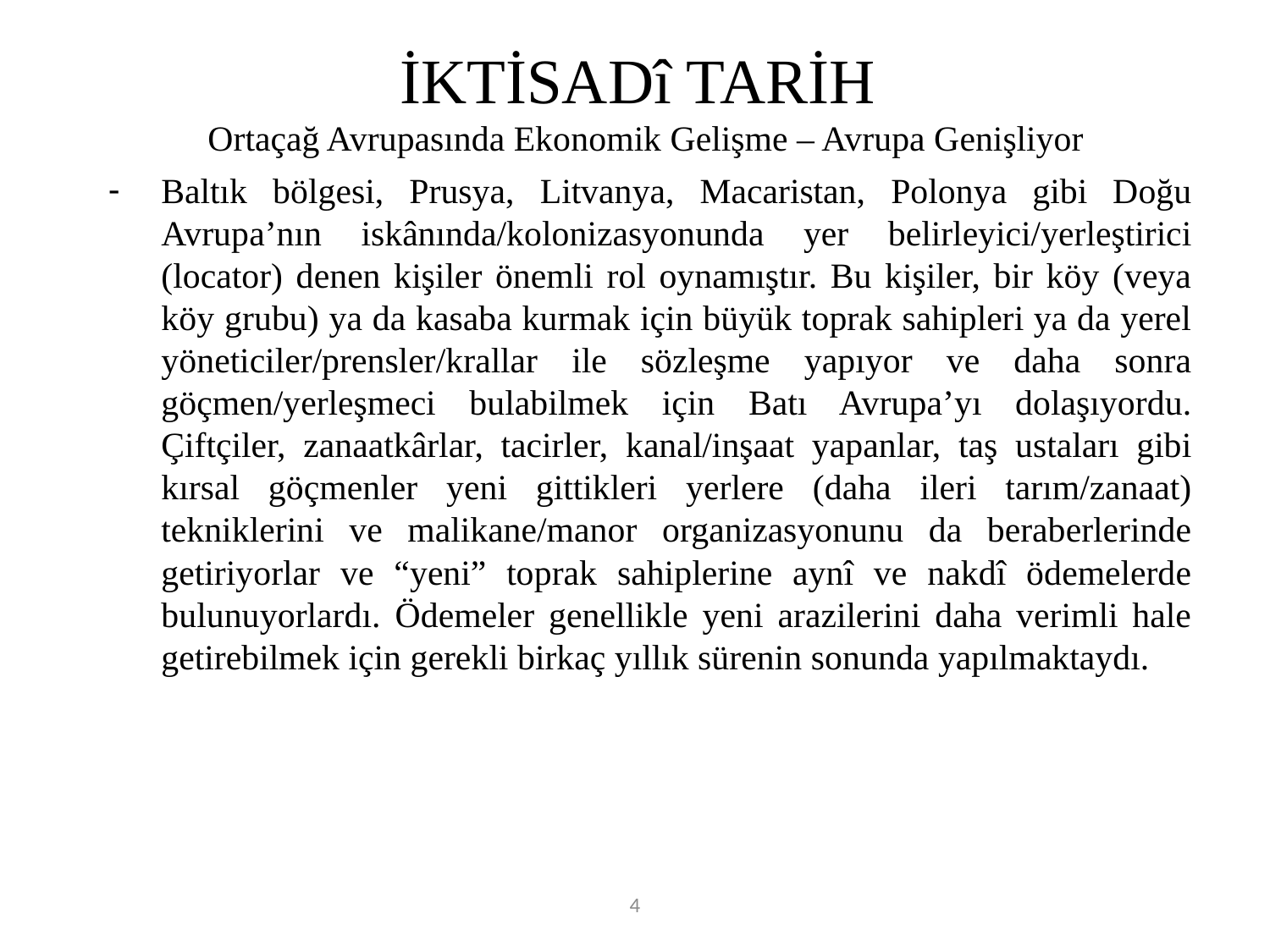

# İKTİSADî TARİH
Ortaçağ Avrupasında Ekonomik Gelişme – Avrupa Genişliyor
Baltık bölgesi, Prusya, Litvanya, Macaristan, Polonya gibi Doğu Avrupa’nın iskânında/kolonizasyonunda yer belirleyici/yerleştirici (locator) denen kişiler önemli rol oynamıştır. Bu kişiler, bir köy (veya köy grubu) ya da kasaba kurmak için büyük toprak sahipleri ya da yerel yöneticiler/prensler/krallar ile sözleşme yapıyor ve daha sonra göçmen/yerleşmeci bulabilmek için Batı Avrupa’yı dolaşıyordu. Çiftçiler, zanaatkârlar, tacirler, kanal/inşaat yapanlar, taş ustaları gibi kırsal göçmenler yeni gittikleri yerlere (daha ileri tarım/zanaat) tekniklerini ve malikane/manor organizasyonunu da beraberlerinde getiriyorlar ve “yeni” toprak sahiplerine aynî ve nakdî ödemelerde bulunuyorlardı. Ödemeler genellikle yeni arazilerini daha verimli hale getirebilmek için gerekli birkaç yıllık sürenin sonunda yapılmaktaydı.
4